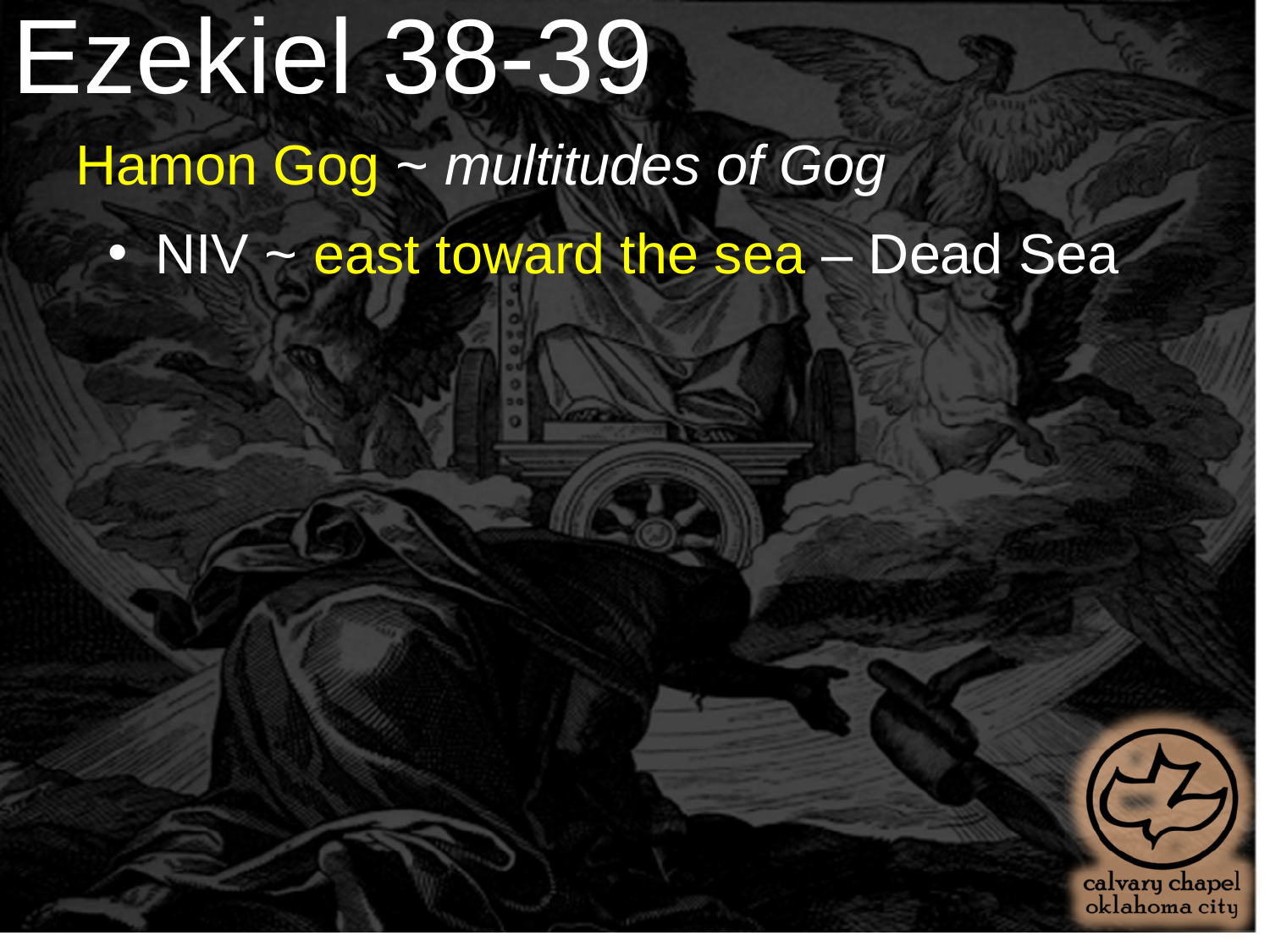

Ezekiel 38-39
Hamon Gog ~ multitudes of Gog
 NIV ~ east toward the sea – Dead Sea